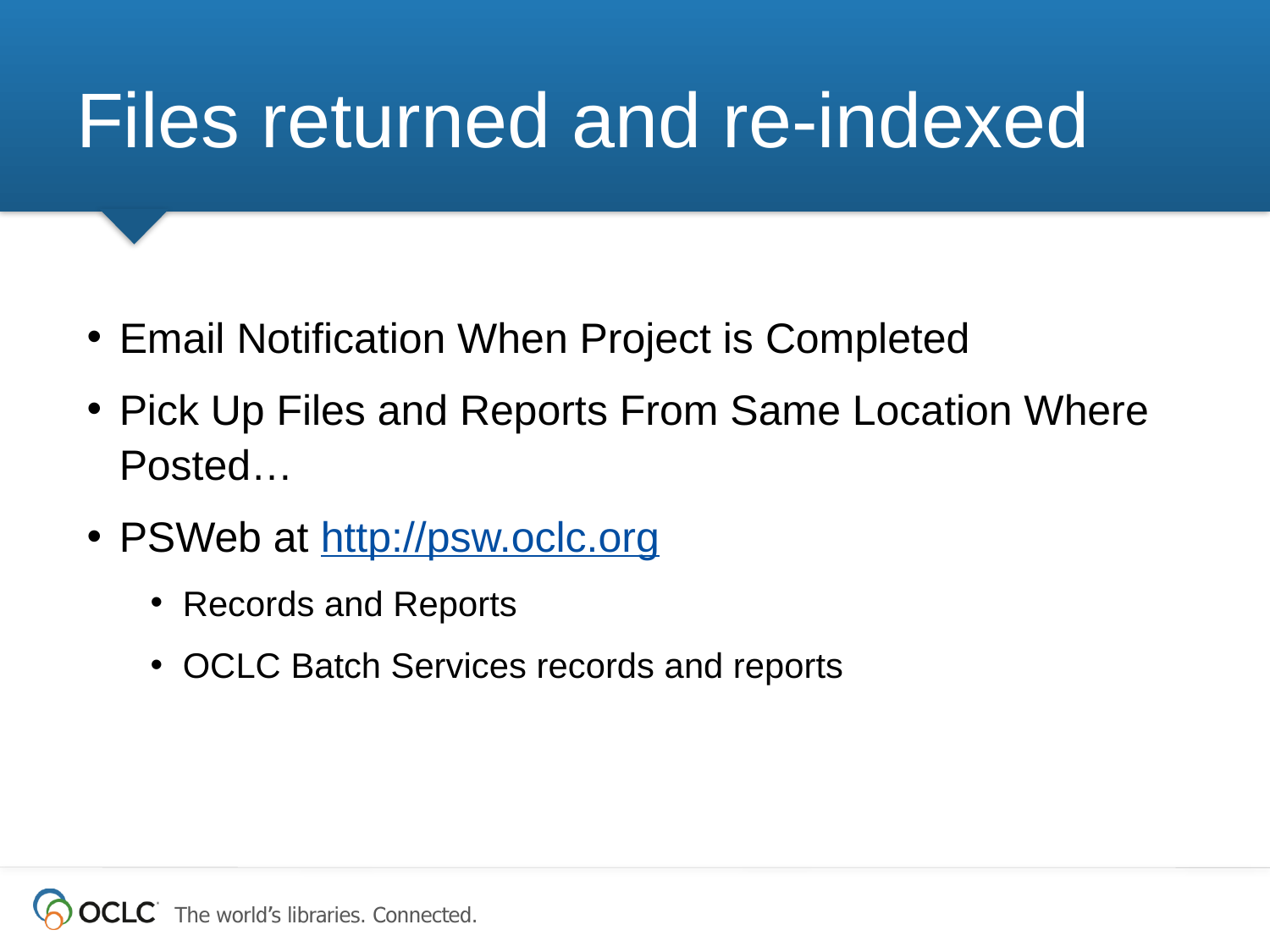

# Files returned and re-indexed

Email Notification When Project is Completed
Pick Up Files and Reports From Same Location Where Posted…
PSWeb at http://psw.oclc.org
Records and Reports
OCLC Batch Services records and reports